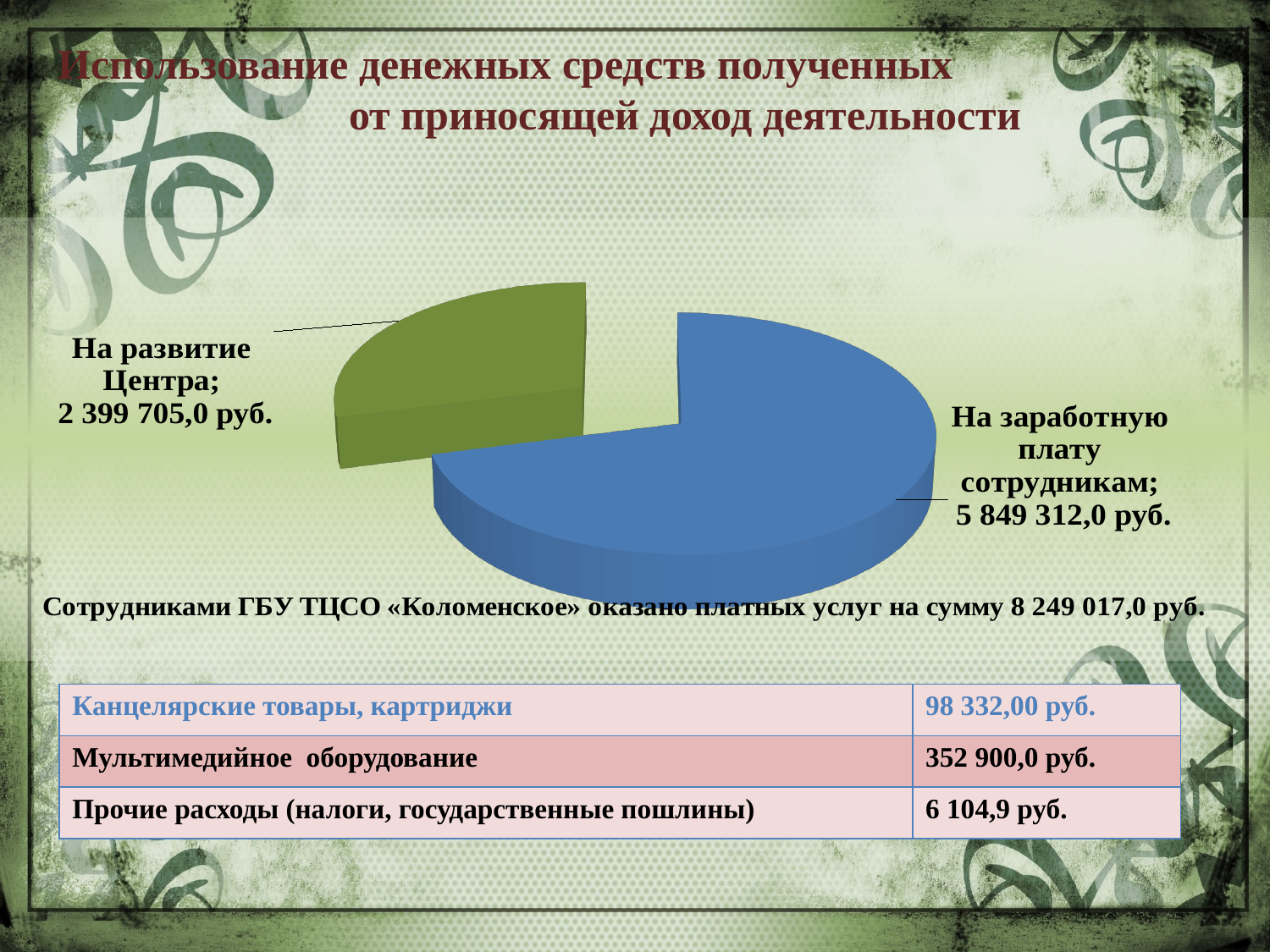

# Использование денежных средств полученных                                   от приносящей доход деятельности

[unsupported chart]

| Канцелярские товары, картриджи | 98 332,00 руб. |
| --- | --- |
| Мультимедийное оборудование | 352 900,0 руб. |
| Прочие расходы (налоги, государственные пошлины) | 6 104,9 руб. |